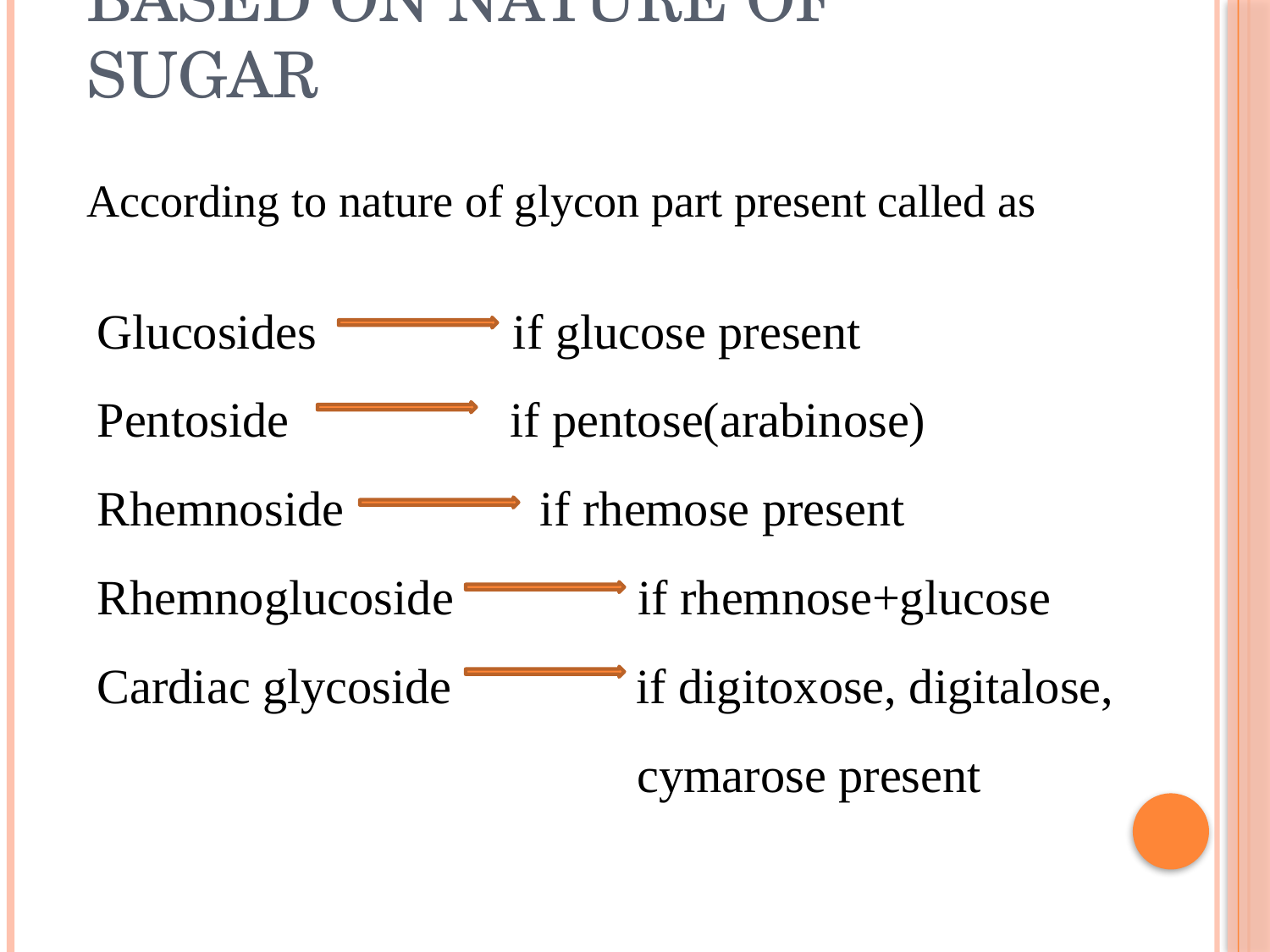

# Based on nature of sugar
According to nature of glycon part present called as
Glucosides                if glucose present
Pentoside                  if pentose(arabinose)
Rhemnoside                if rhemose present
Rhemnoglucoside               if rhemnose+glucose
Cardiac glycoside               if digitoxose, digitalose,
                                            cymarose present